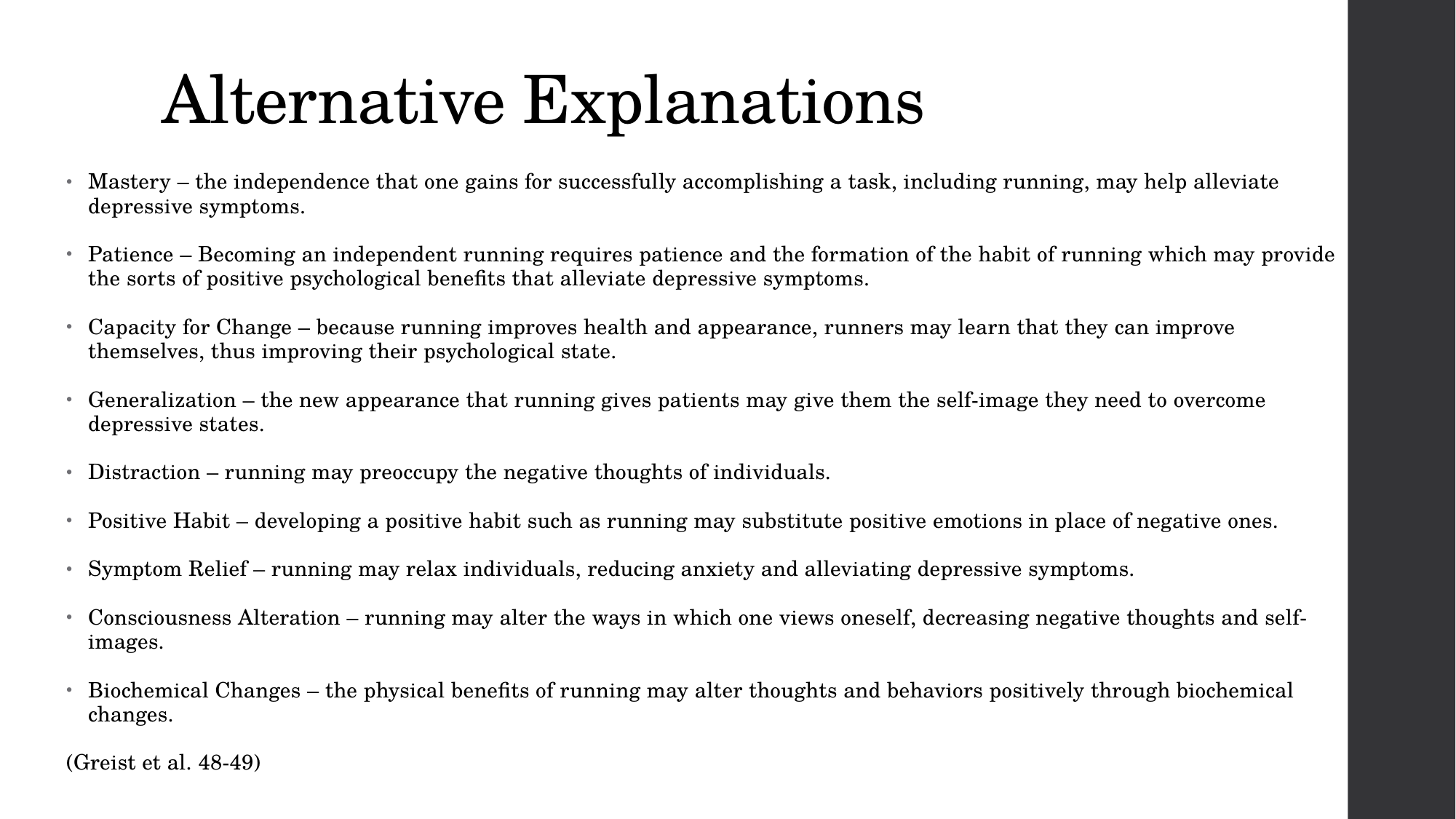

# Alternative Explanations
Mastery – the independence that one gains for successfully accomplishing a task, including running, may help alleviate depressive symptoms.
Patience – Becoming an independent running requires patience and the formation of the habit of running which may provide the sorts of positive psychological benefits that alleviate depressive symptoms.
Capacity for Change – because running improves health and appearance, runners may learn that they can improve themselves, thus improving their psychological state.
Generalization – the new appearance that running gives patients may give them the self-image they need to overcome depressive states.
Distraction – running may preoccupy the negative thoughts of individuals.
Positive Habit – developing a positive habit such as running may substitute positive emotions in place of negative ones.
Symptom Relief – running may relax individuals, reducing anxiety and alleviating depressive symptoms.
Consciousness Alteration – running may alter the ways in which one views oneself, decreasing negative thoughts and self-images.
Biochemical Changes – the physical benefits of running may alter thoughts and behaviors positively through biochemical changes.
(Greist et al. 48-49)